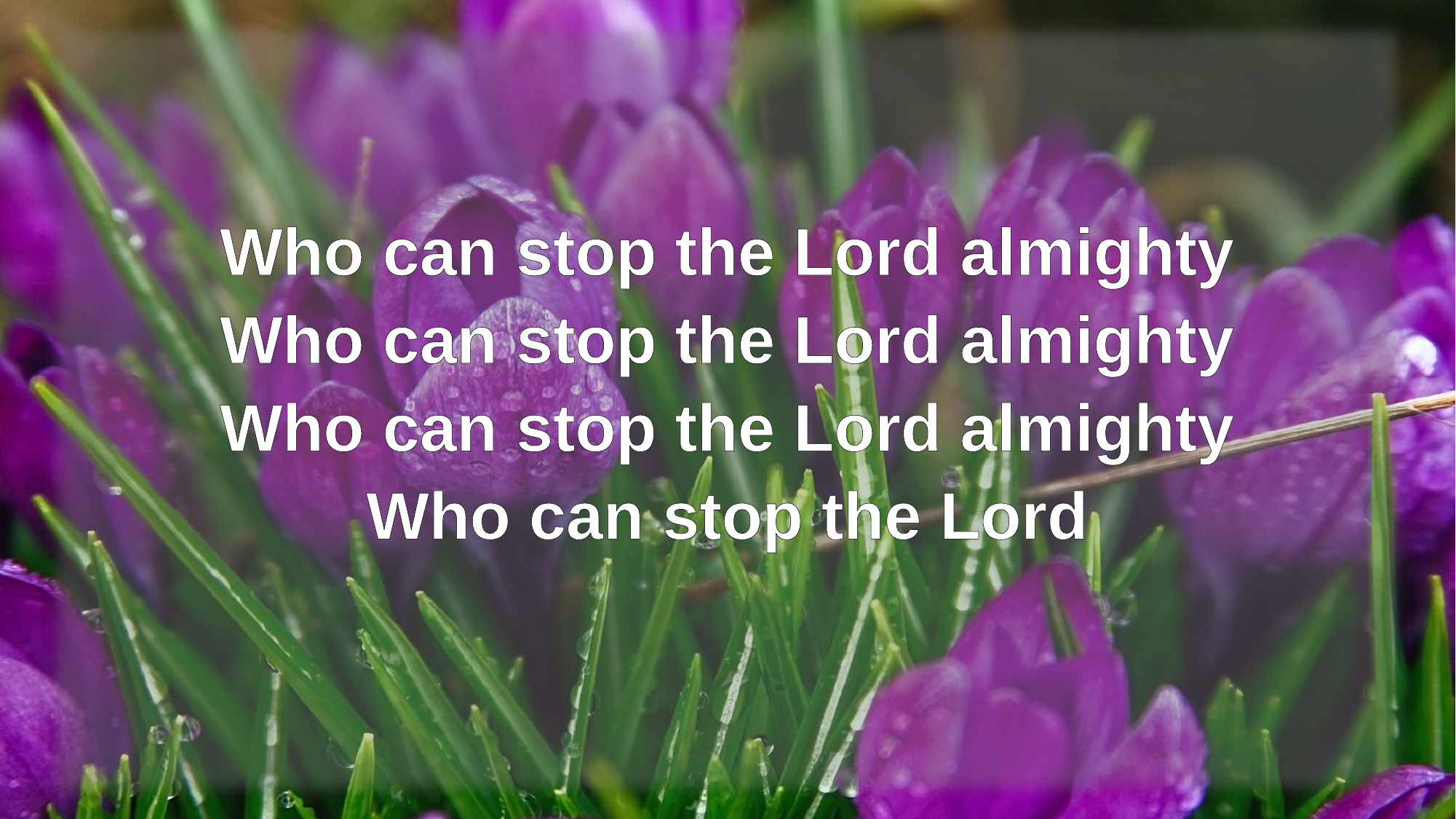

Who can stop the Lord almighty
Who can stop the Lord almighty
Who can stop the Lord almighty
Who can stop the Lord